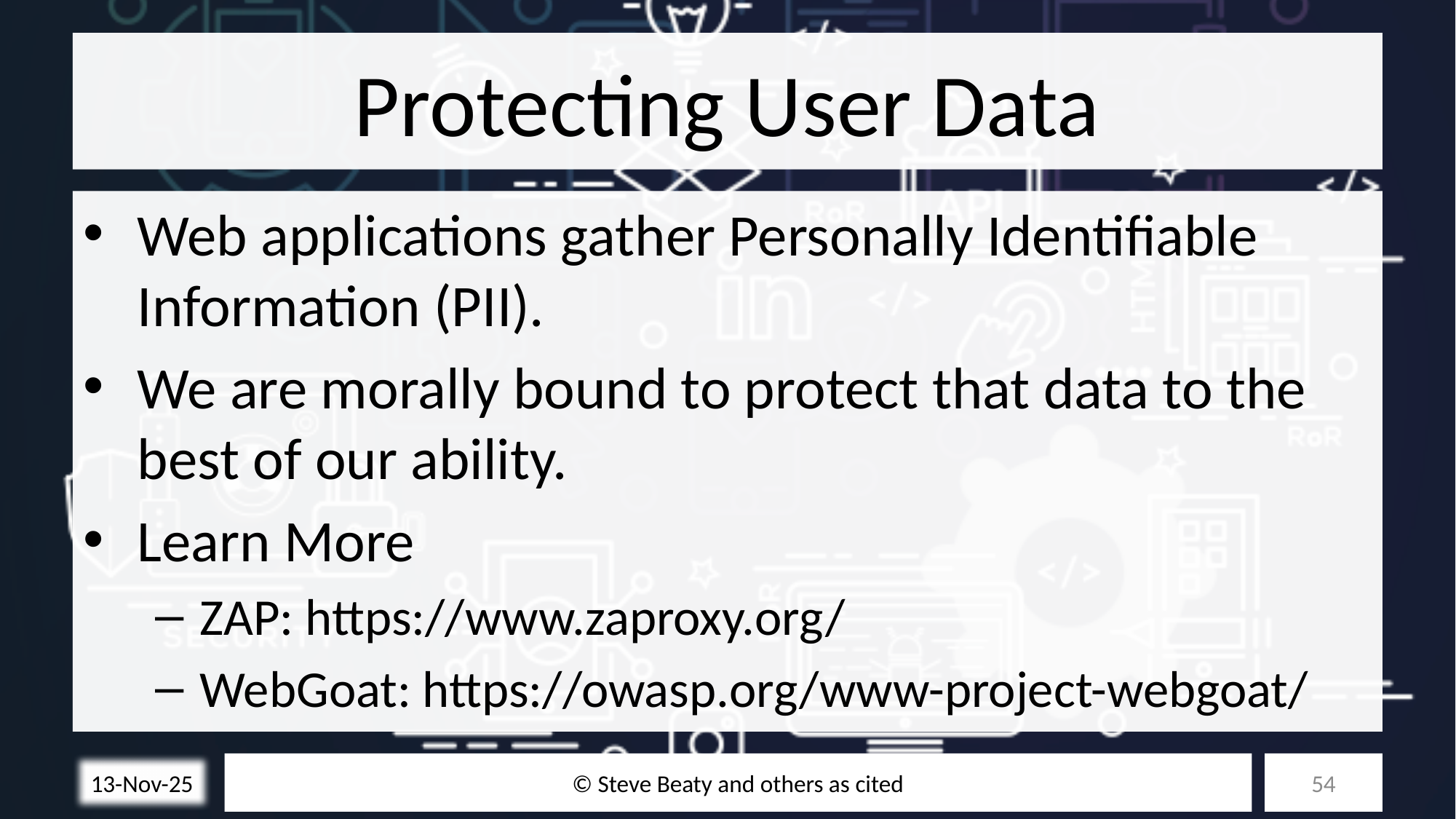

# Protecting User Data
Web applications gather Personally Identifiable Information (PII).
We are morally bound to protect that data to the best of our ability.
Learn More
ZAP: https://www.zaproxy.org/
WebGoat: https://owasp.org/www-project-webgoat/

© Steve Beaty and others as cited
54